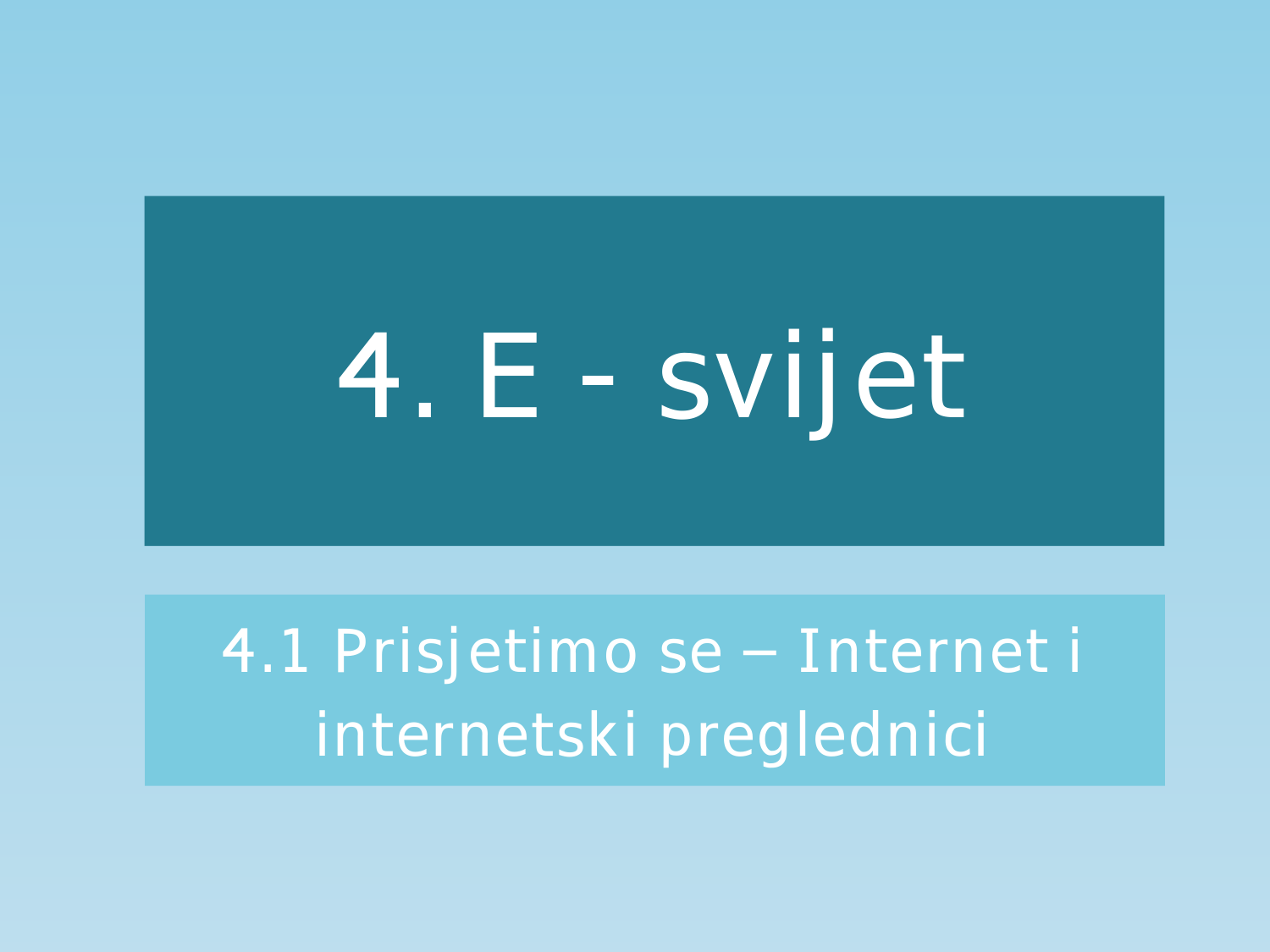

# 4. E - svijet
4.1 Prisjetimo se – Internet i
internetski preglednici